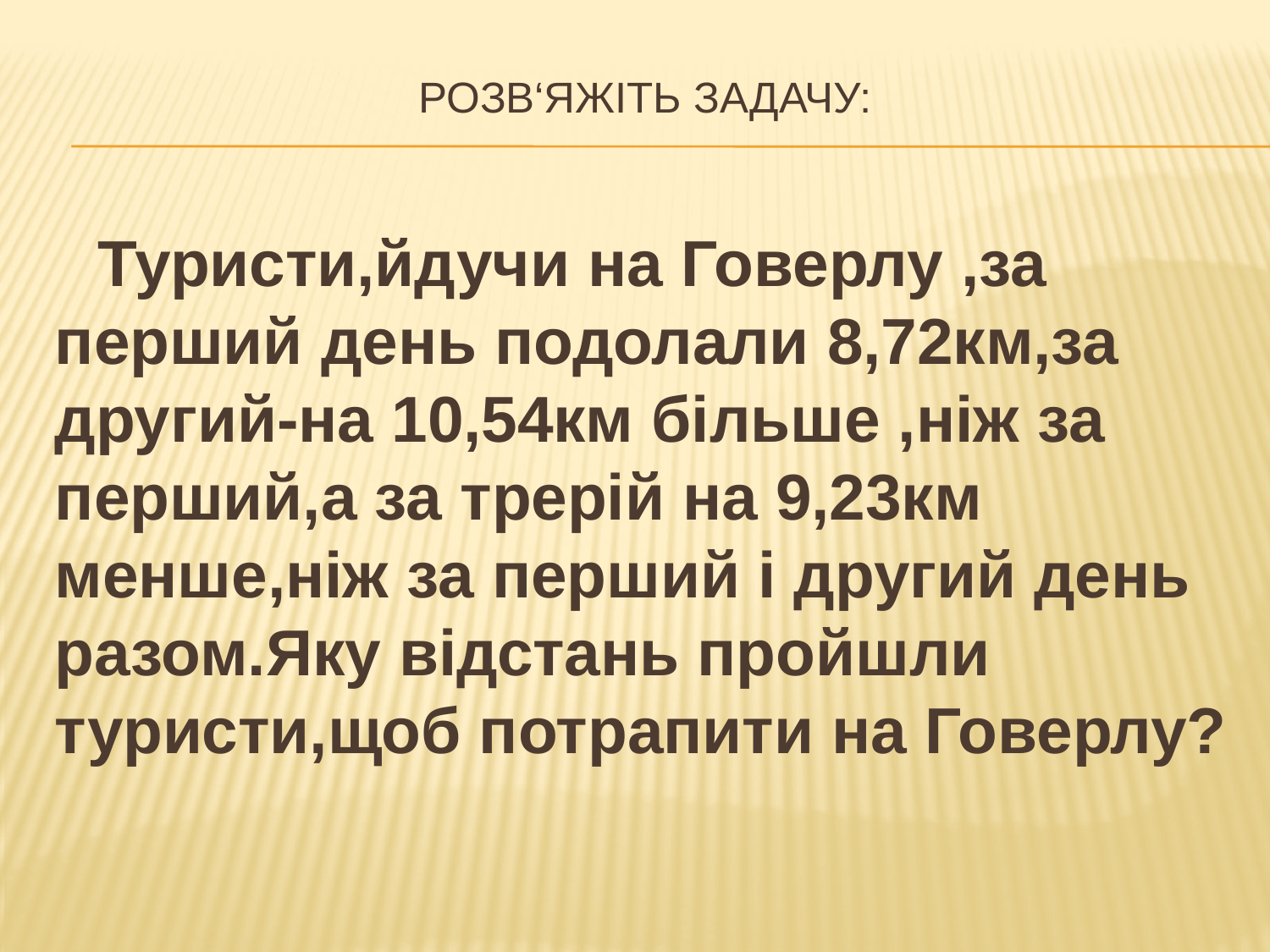

# Розв‘яжіть задачу:
   Туристи,йдучи на Говерлу ,за перший день подолали 8,72км,за другий-на 10,54км більше ,ніж за перший,а за трерій на 9,23км менше,ніж за перший і другий день разом.Яку відстань пройшли туристи,щоб потрапити на Говерлу?